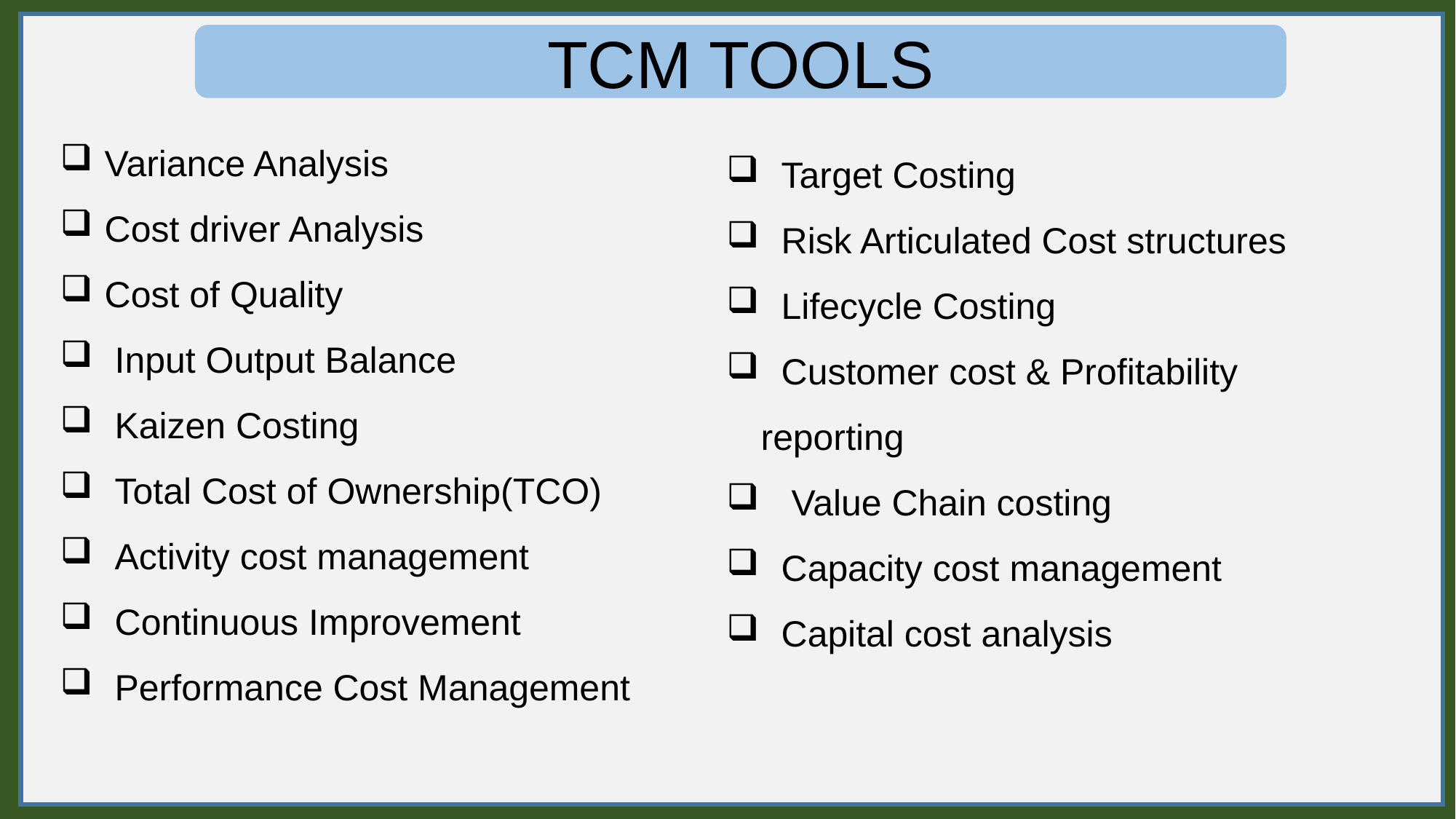

TCM TOOLS
 Variance Analysis
 Cost driver Analysis
 Cost of Quality
  Input Output Balance
  Kaizen Costing
  Total Cost of Ownership(TCO)
  Activity cost management
  Continuous Improvement
  Performance Cost Management

  Target Costing
  Risk Articulated Cost structures
  Lifecycle Costing
  Customer cost & Profitability         reporting
   Value Chain costing
  Capacity cost management
  Capital cost analysis